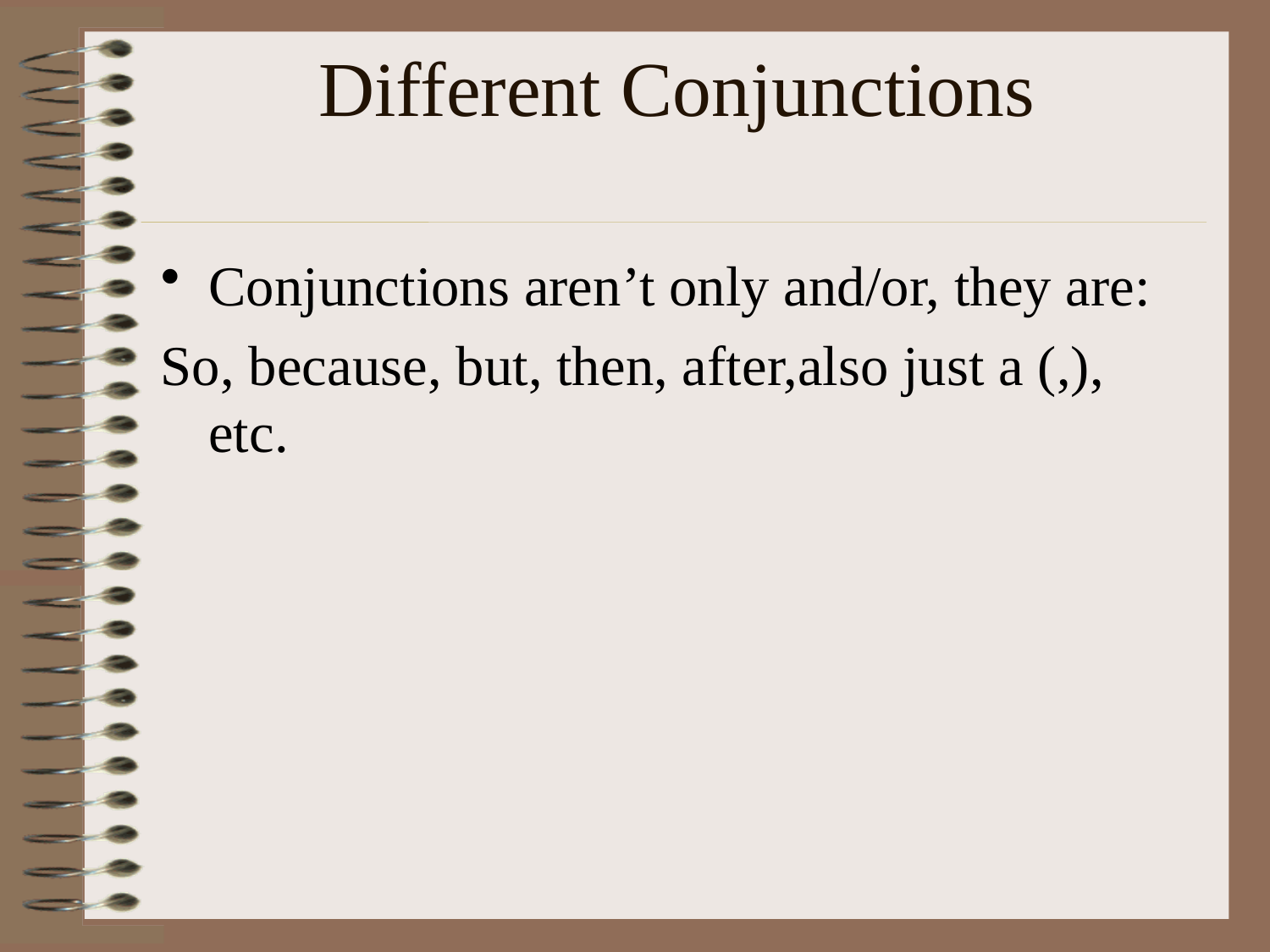

# Different Conjunctions
Conjunctions aren’t only and/or, they are:
So, because, but, then, after,also just a (,), etc.